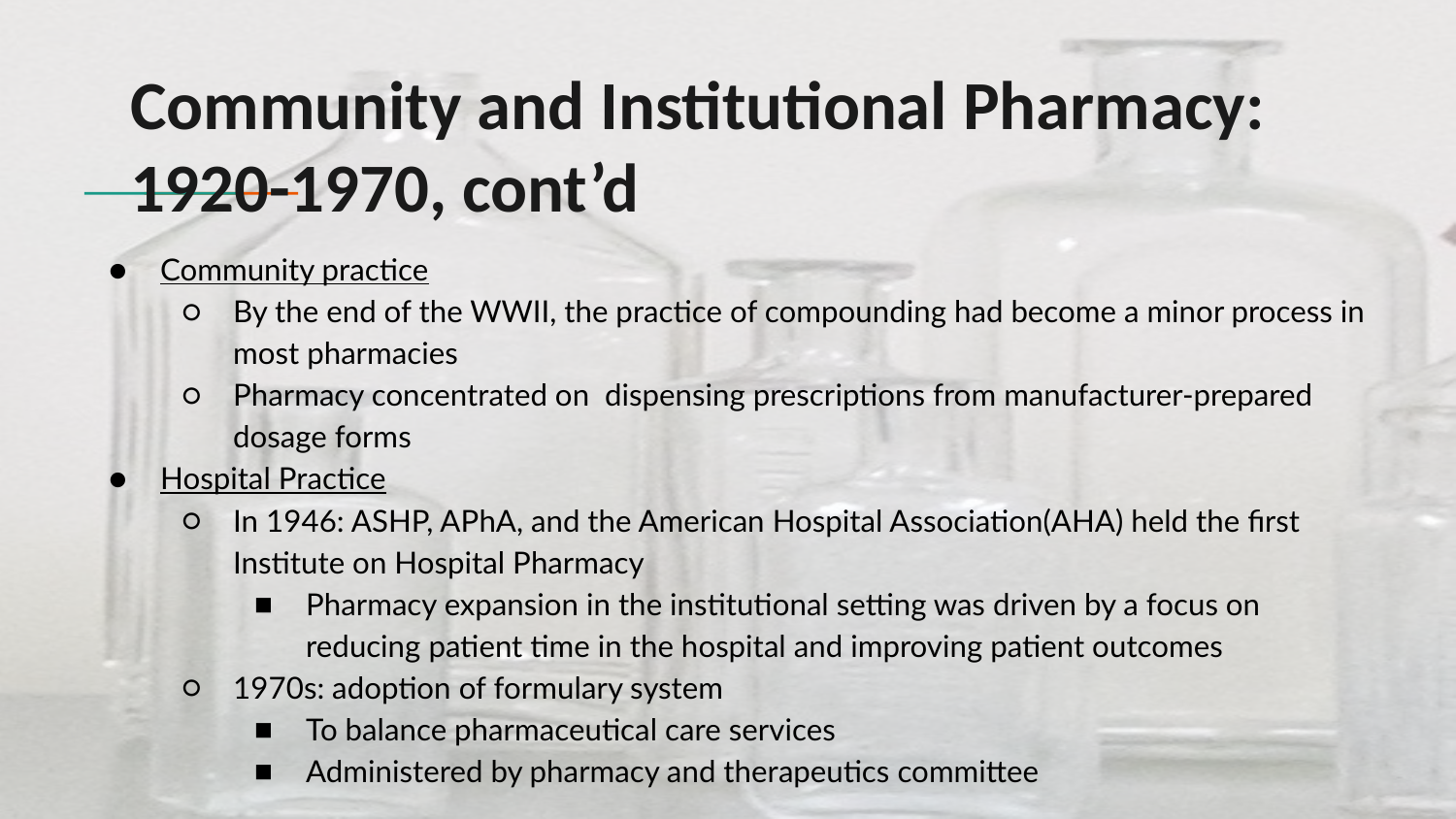

# Community and Institutional Pharmacy: 1920-1970, cont’d

Community practice
By the end of the WWII, the practice of compounding had become a minor process in most pharmacies
Pharmacy concentrated on  dispensing prescriptions from manufacturer-prepared dosage forms
Hospital Practice
In 1946: ASHP, APhA, and the American Hospital Association(AHA) held the first Institute on Hospital Pharmacy
Pharmacy expansion in the institutional setting was driven by a focus on reducing patient time in the hospital and improving patient outcomes
1970s: adoption of formulary system
To balance pharmaceutical care services
Administered by pharmacy and therapeutics committee